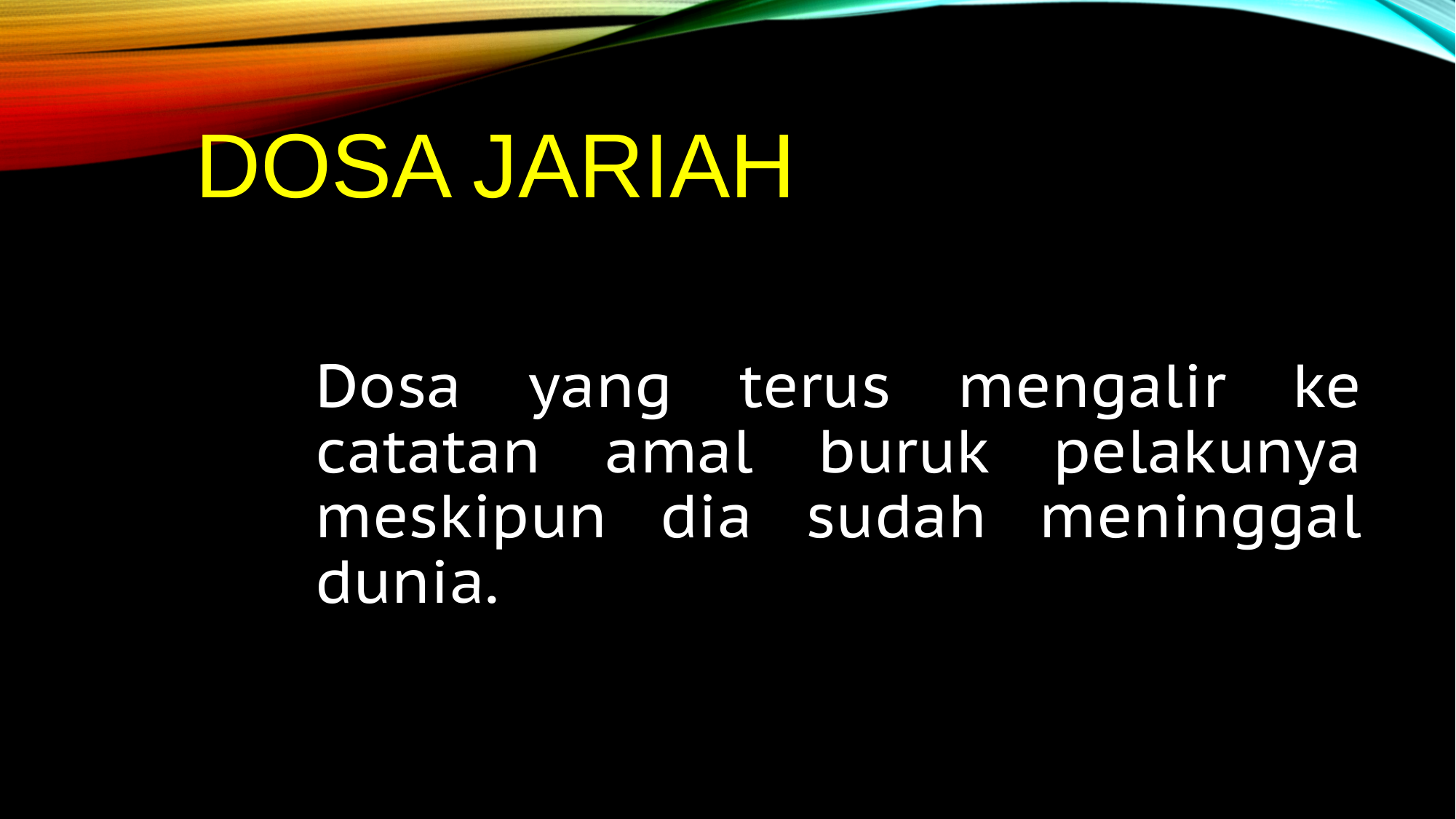

# DOSA JARIAH

Dosa yang terus mengalir ke catatan amal buruk pelakunya meskipun dia sudah meninggal dunia.